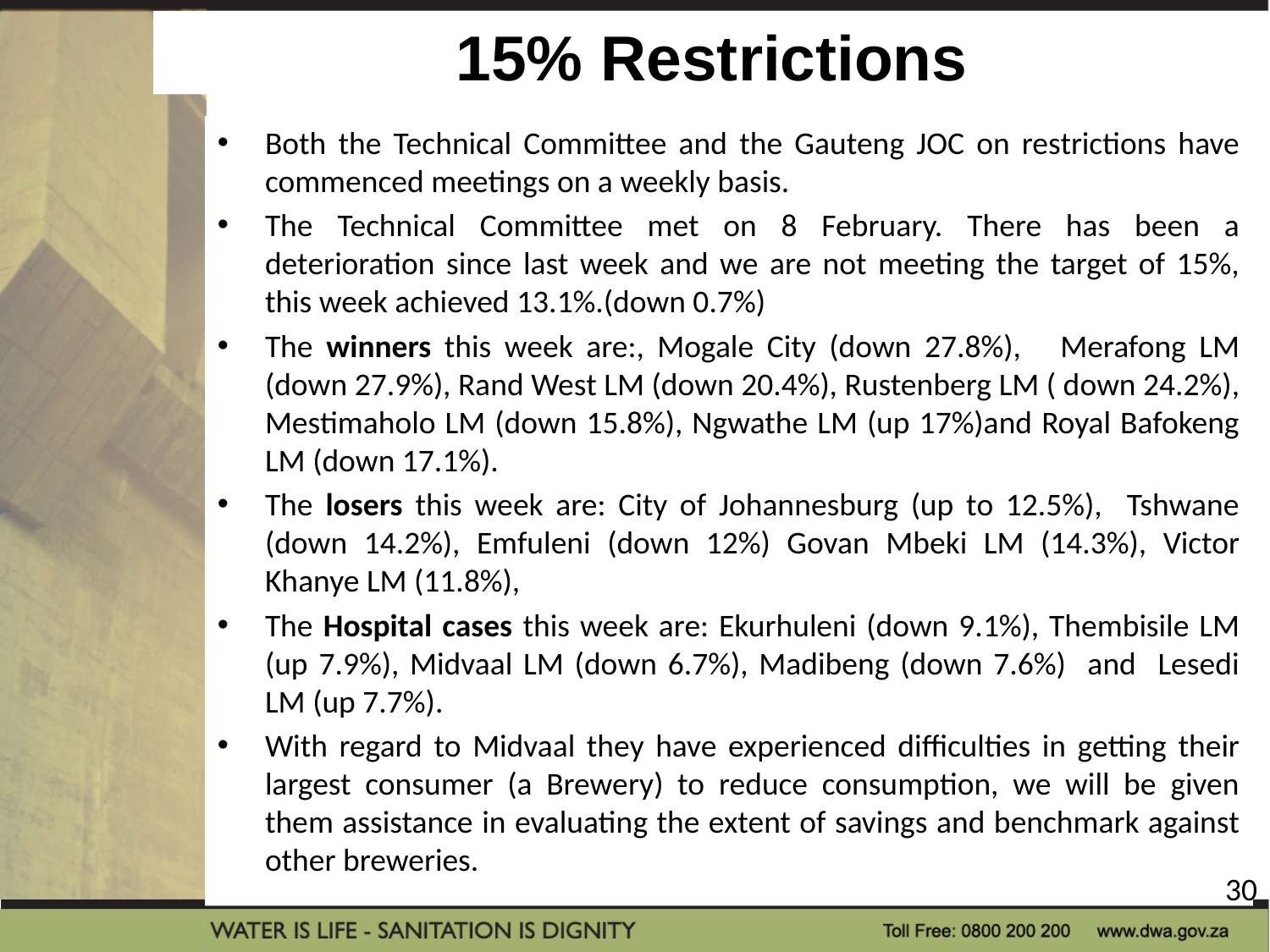

# 15% Restrictions
Both the Technical Committee and the Gauteng JOC on restrictions have commenced meetings on a weekly basis.
The Technical Committee met on 8 February. There has been a deterioration since last week and we are not meeting the target of 15%, this week achieved 13.1%.(down 0.7%)
The winners this week are:, Mogale City (down 27.8%),   Merafong LM (down 27.9%), Rand West LM (down 20.4%), Rustenberg LM ( down 24.2%), Mestimaholo LM (down 15.8%), Ngwathe LM (up 17%)and Royal Bafokeng LM (down 17.1%).
The losers this week are: City of Johannesburg (up to 12.5%),  Tshwane (down 14.2%), Emfuleni (down 12%) Govan Mbeki LM (14.3%), Victor Khanye LM (11.8%),
The Hospital cases this week are: Ekurhuleni (down 9.1%), Thembisile LM (up 7.9%), Midvaal LM (down 6.7%), Madibeng (down 7.6%)  and  Lesedi LM (up 7.7%).
With regard to Midvaal they have experienced difficulties in getting their largest consumer (a Brewery) to reduce consumption, we will be given them assistance in evaluating the extent of savings and benchmark against other breweries.

30